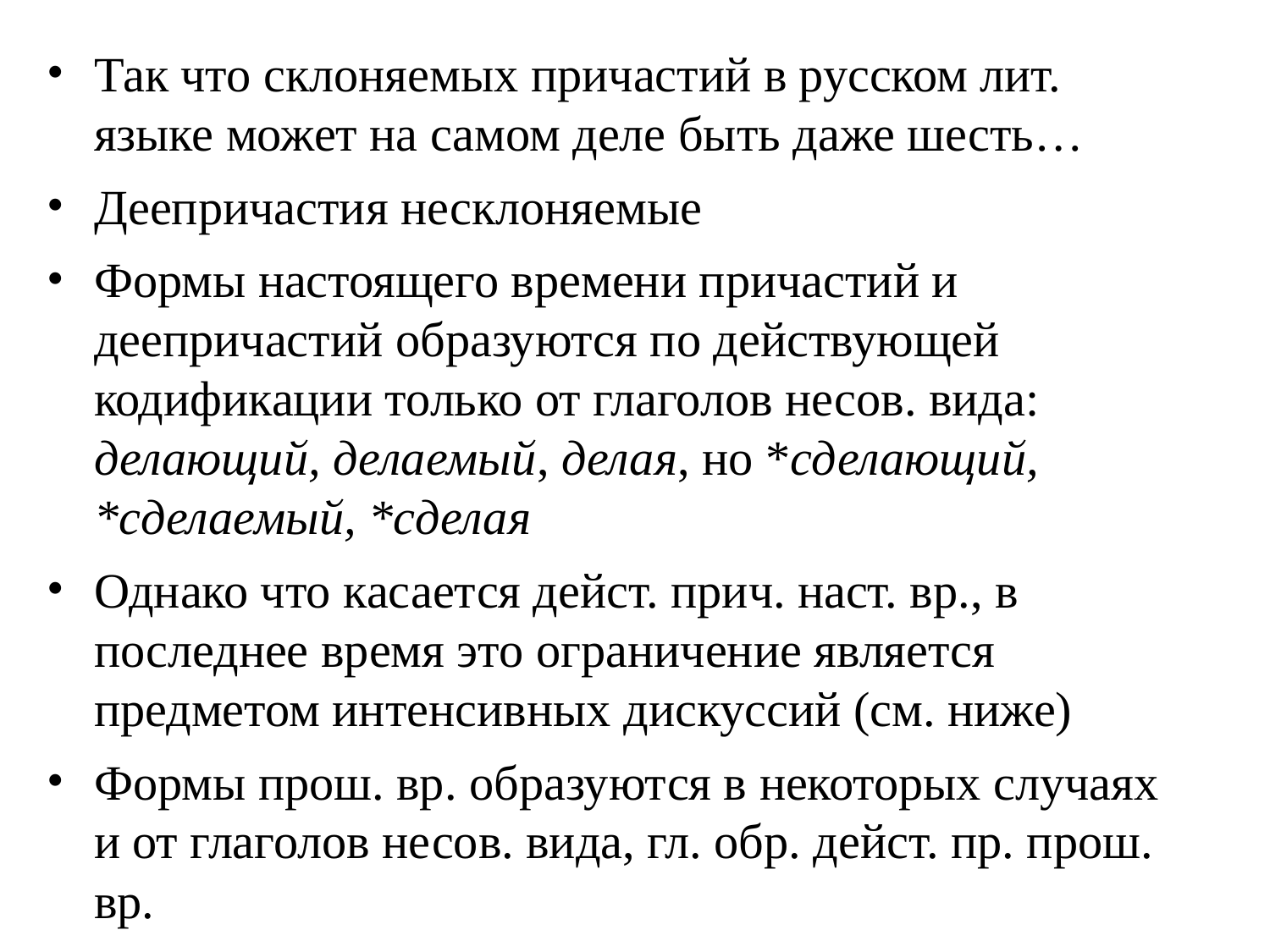

# Так что склоняемых причастий в русском лит. языке может на самом деле быть даже шесть…
Деепричастия несклоняемые
Формы настоящего времени причастий и деепричастий образуются по действующей кодификации только от глаголов несов. вида: делающий, делаемый, делая, но *сделающий, *сделаемый, *сделая
Однако что касается дейст. прич. наст. вр., в последнее время это ограничение является предметом интенсивных дискуссий (см. ниже)
Формы прош. вр. образуются в некоторых случаях и от глаголов несов. вида, гл. обр. дейст. пр. прош. вр.